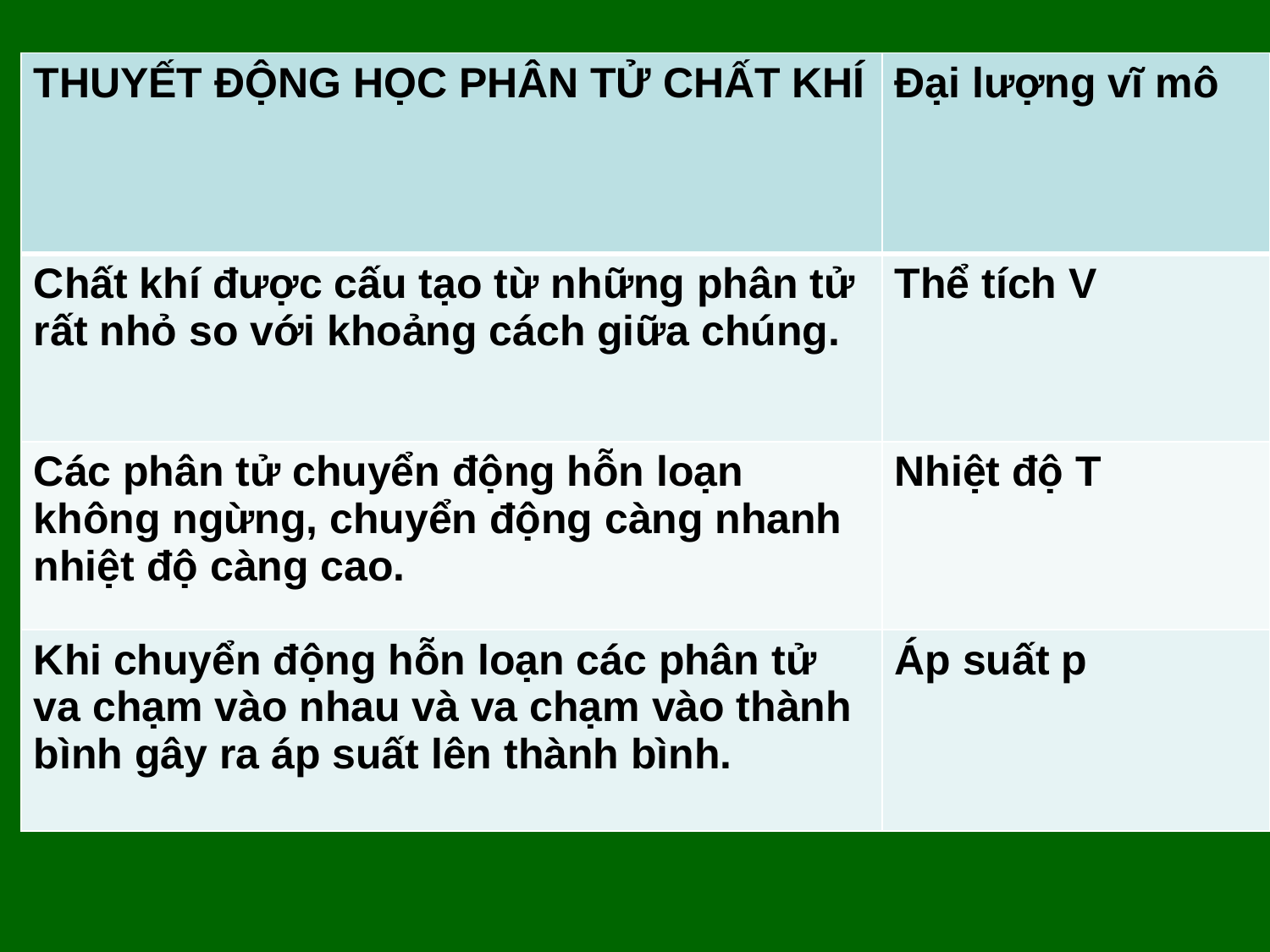

| THUYẾT ĐỘNG HỌC PHÂN TỬ CHẤT KHÍ | Đại lượng vĩ mô |
| --- | --- |
| Chất khí được cấu tạo từ những phân tử rất nhỏ so với khoảng cách giữa chúng. | Thể tích V |
| Các phân tử chuyển động hỗn loạn không ngừng, chuyển động càng nhanh nhiệt độ càng cao. | Nhiệt độ T |
| Khi chuyển động hỗn loạn các phân tử va chạm vào nhau và va chạm vào thành bình gây ra áp suất lên thành bình. | Áp suất p |